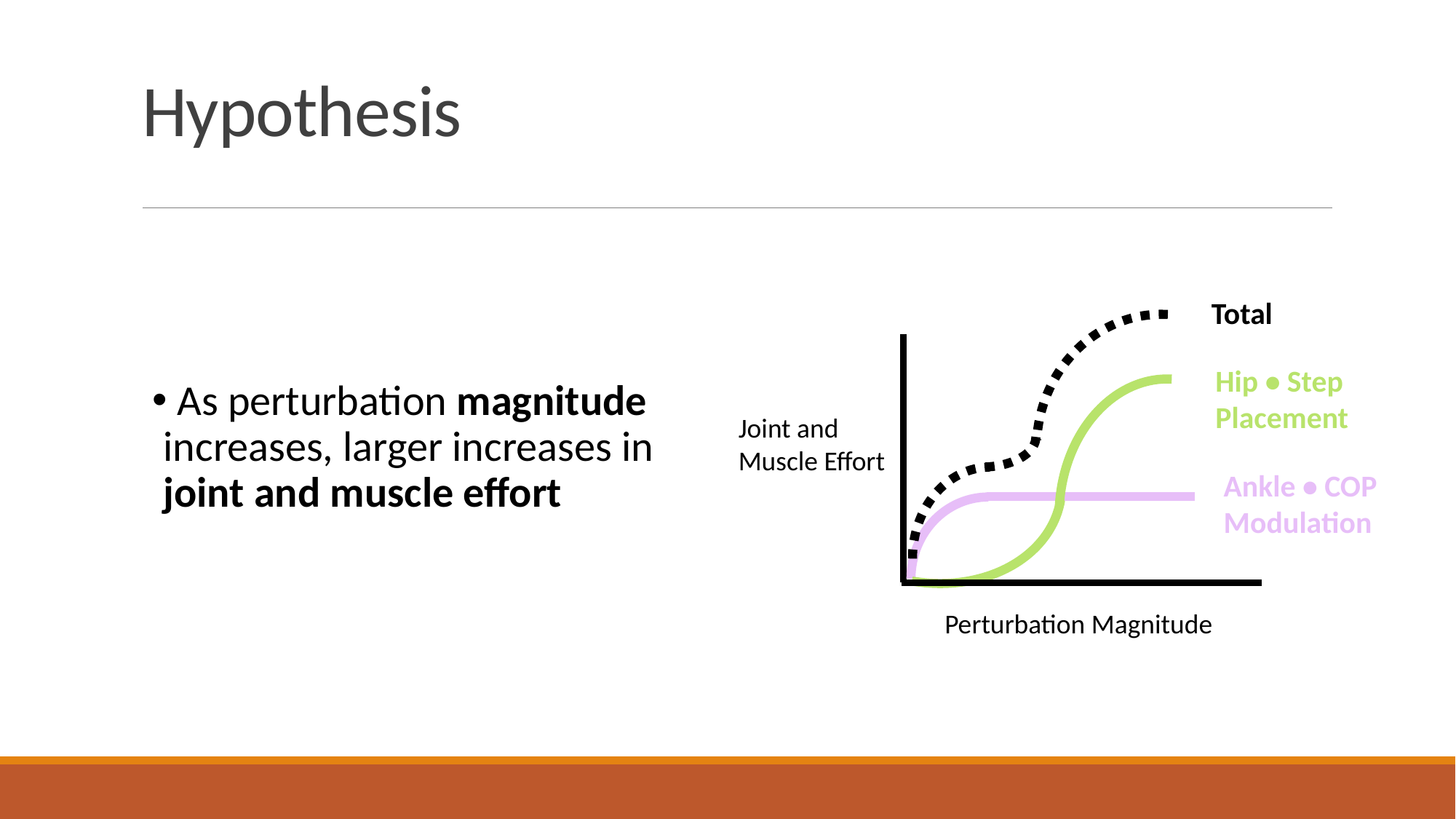

# Hypothesis
Total

Hip • Step Placement

Joint and Muscle Effort
Ankle • COP Modulation

Perturbation Magnitude
 As perturbation magnitude increases, larger increases in joint and muscle effort